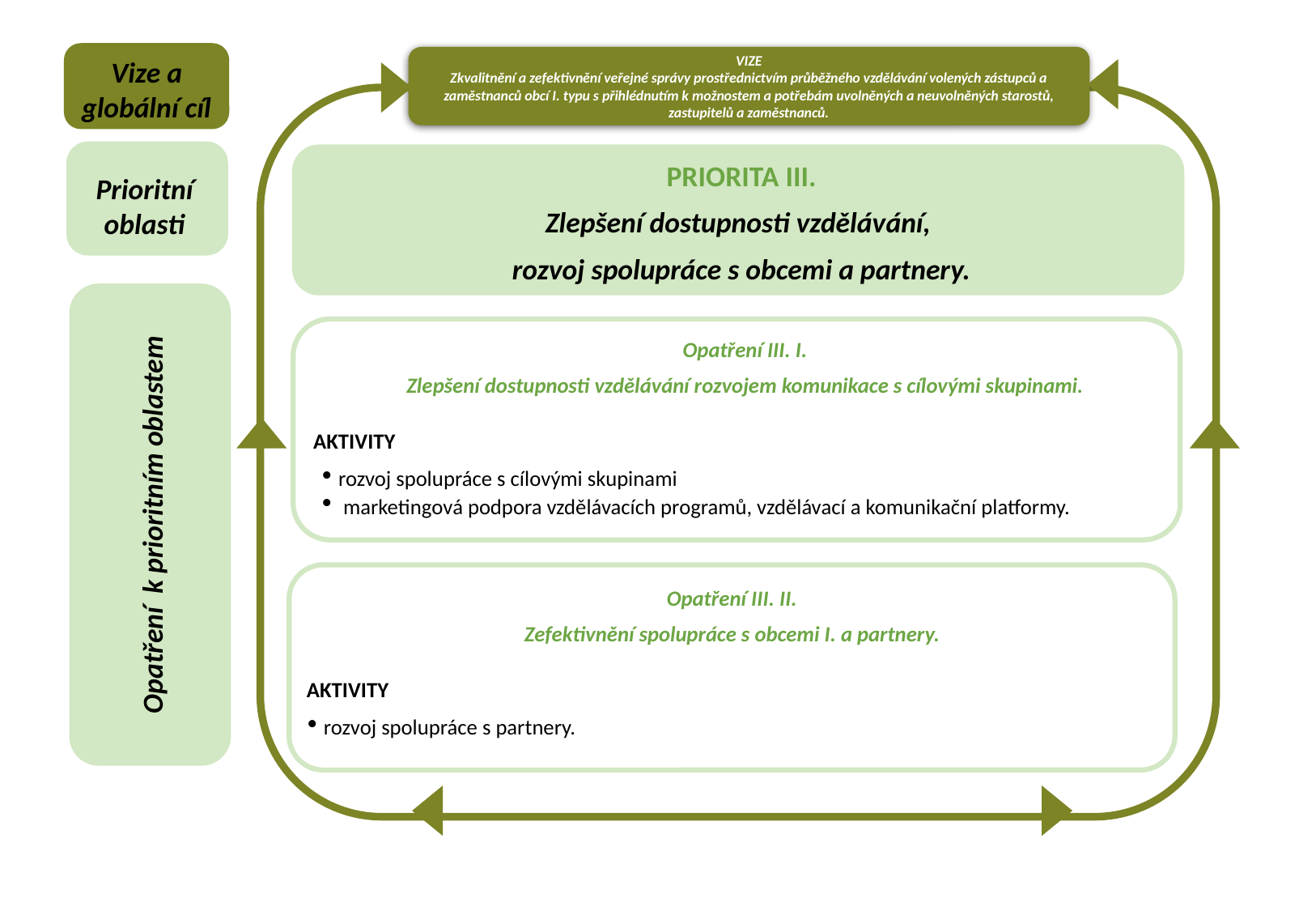

VIZE
Zkvalitnění a zefektivnění veřejné správy prostřednictvím průběžného vzdělávání volených zástupců a zaměstnanců obcí I. typu s přihlédnutím k možnostem a potřebám uvolněných a neuvolněných starostů, zastupitelů a zaměstnanců.
Vize a globální cíl

PRIORITA III.
Zlepšení dostupnosti vzdělávání,
rozvoj spolupráce s obcemi a partnery.
Prioritní oblasti

Opatření III. I.
Zlepšení dostupnosti vzdělávání rozvojem komunikace s cílovými skupinami.
AKTIVITY
rozvoj spolupráce s cílovými skupinami
 marketingová podpora vzdělávacích programů, vzdělávací a komunikační platformy.

Opatření  k prioritním oblastem

Opatření III. II.
Zefektivnění spolupráce s obcemi I. a partnery.
AKTIVITY
rozvoj spolupráce s partnery.